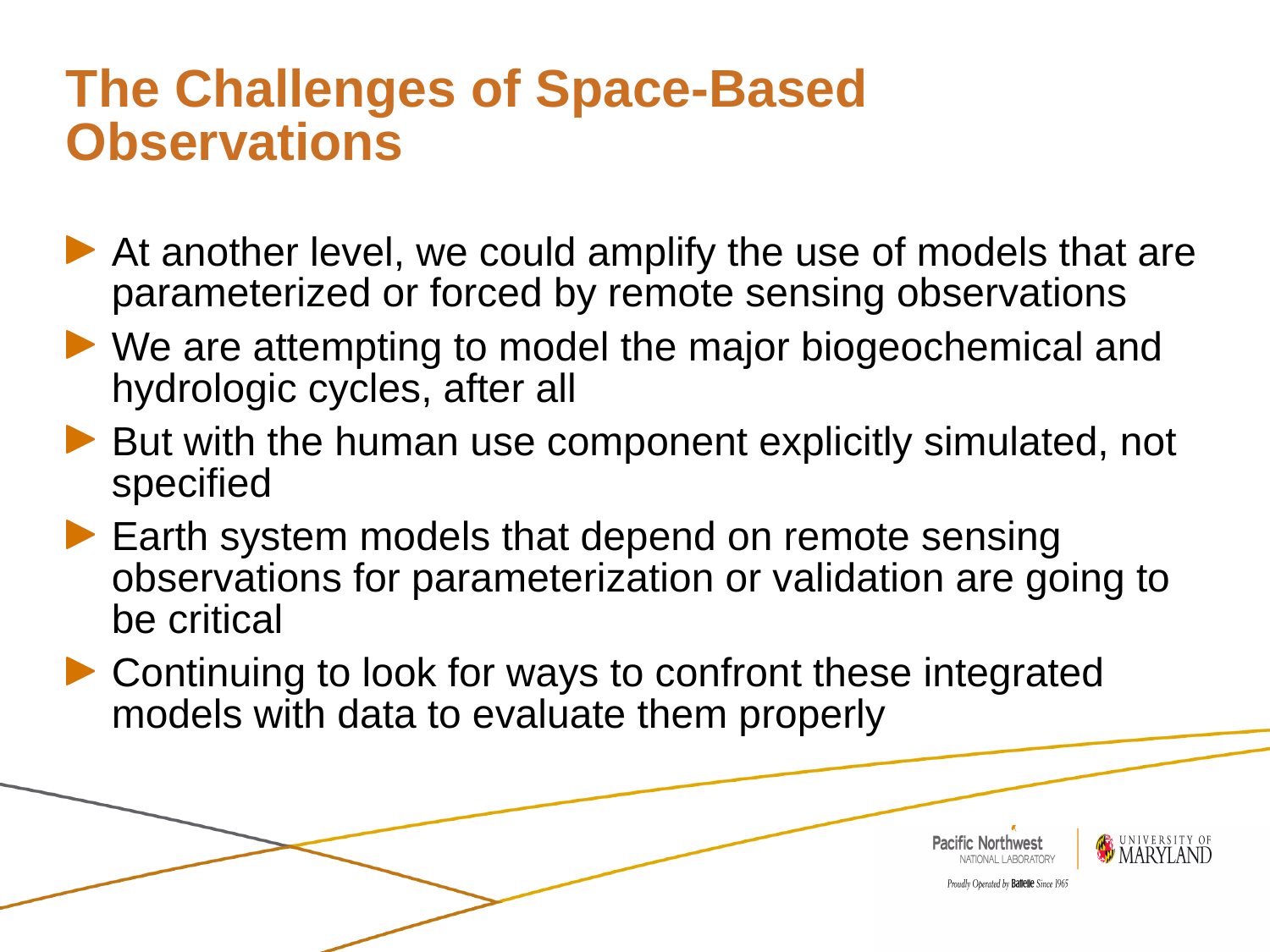

# The Challenges of Space-Based Observations
At another level, we could amplify the use of models that are parameterized or forced by remote sensing observations
We are attempting to model the major biogeochemical and hydrologic cycles, after all
But with the human use component explicitly simulated, not specified
Earth system models that depend on remote sensing observations for parameterization or validation are going to be critical
Continuing to look for ways to confront these integrated models with data to evaluate them properly